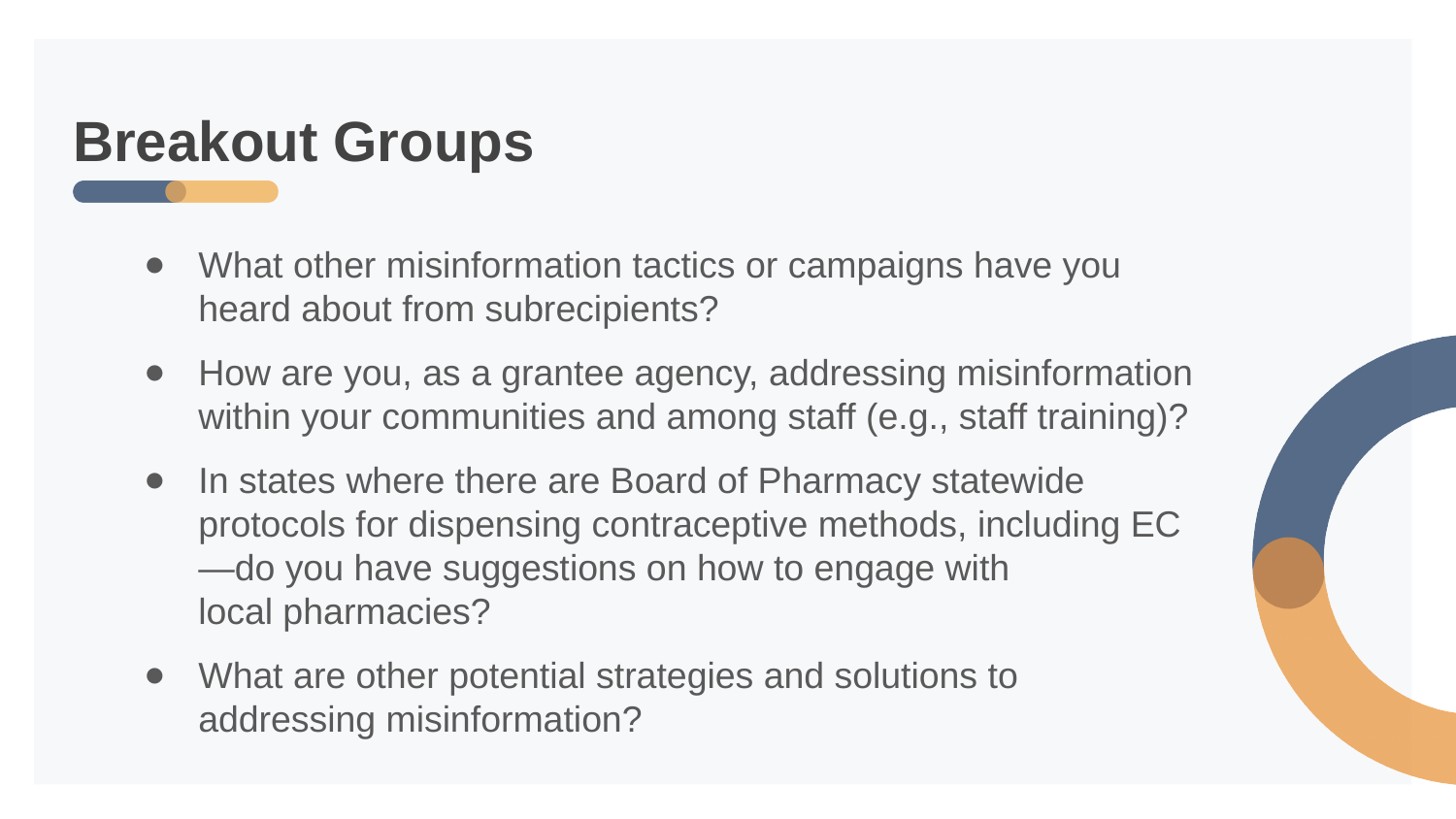

# Breakout Groups
What other misinformation tactics or campaigns have you heard about from subrecipients?
How are you, as a grantee agency, addressing misinformation within your communities and among staff (e.g., staff training)?
In states where there are Board of Pharmacy statewide protocols for dispensing contraceptive methods, including EC—do you have suggestions on how to engage with
local pharmacies?
What are other potential strategies and solutions to
addressing misinformation?